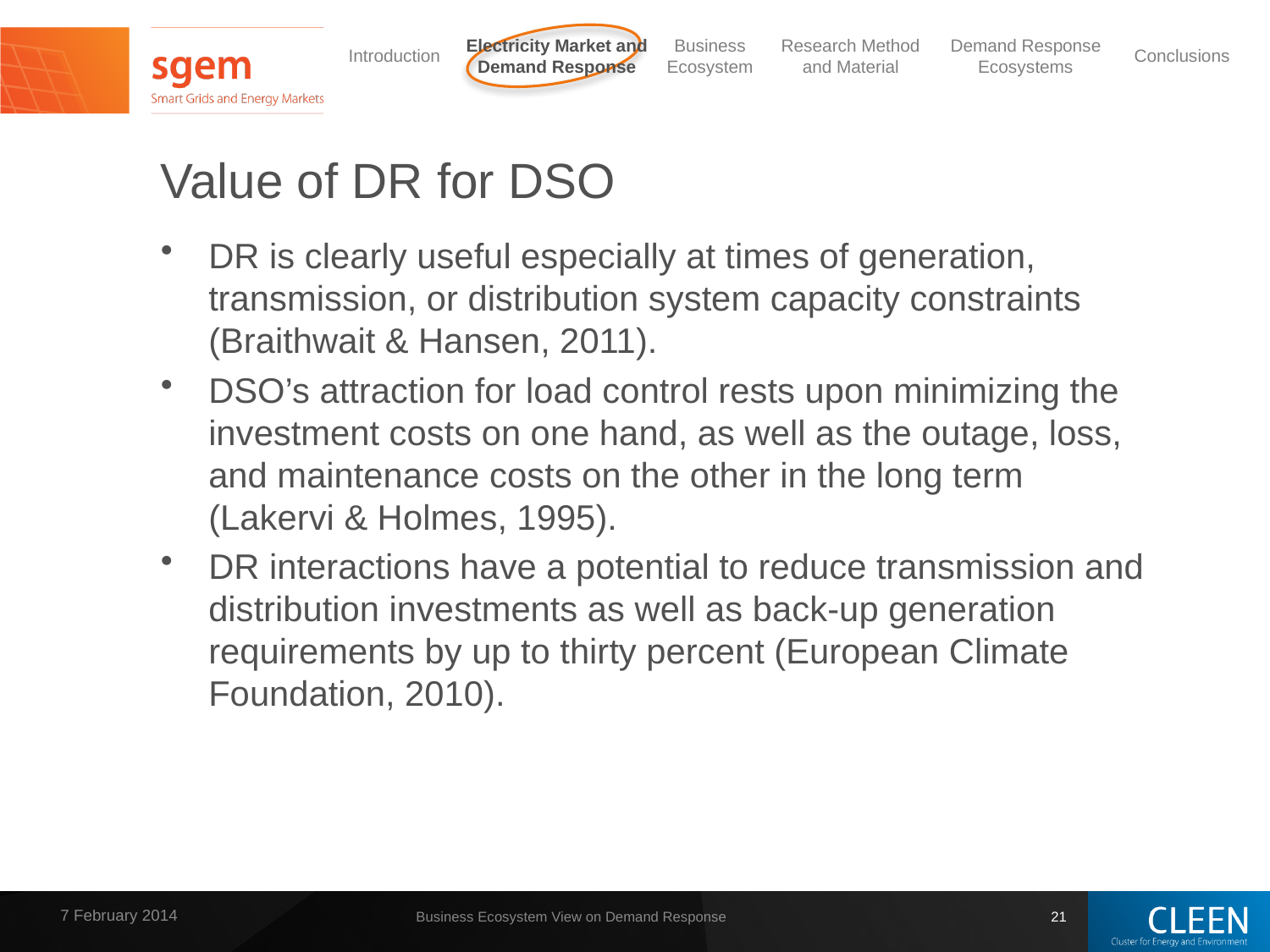

# Value of DR for DSO
DR is clearly useful especially at times of generation, transmission, or distribution system capacity constraints (Braithwait & Hansen, 2011).
DSO’s attraction for load control rests upon minimizing the investment costs on one hand, as well as the outage, loss, and maintenance costs on the other in the long term (Lakervi & Holmes, 1995).
DR interactions have a potential to reduce transmission and distribution investments as well as back-up generation requirements by up to thirty percent (European Climate Foundation, 2010).
7 February 2014
Business Ecosystem View on Demand Response
21